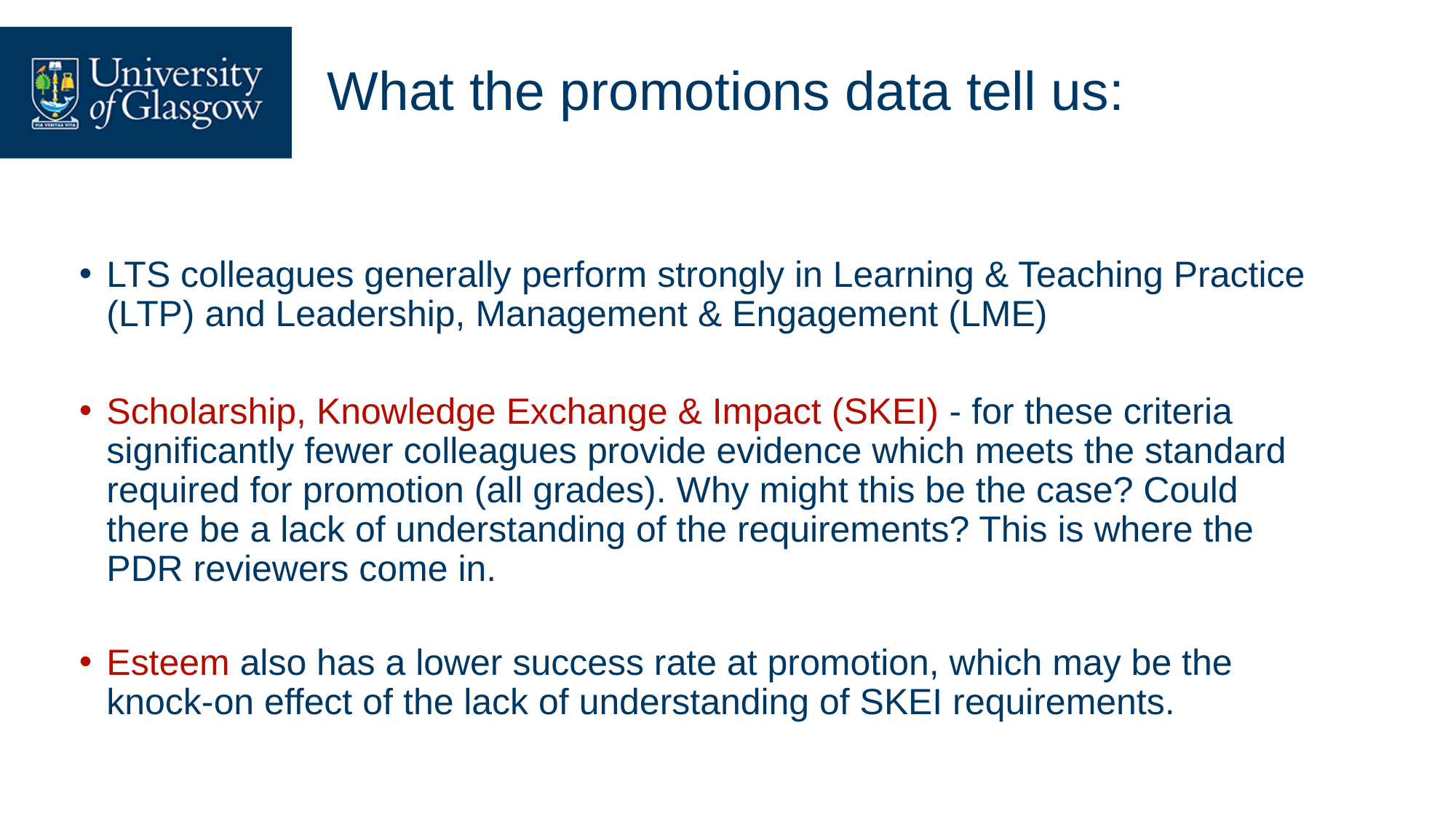

# What the promotions data tell us:
LTS colleagues generally perform strongly in Learning & Teaching Practice (LTP) and Leadership, Management & Engagement (LME)
Scholarship, Knowledge Exchange & Impact (SKEI) - for these criteria significantly fewer colleagues provide evidence which meets the standard required for promotion (all grades). Why might this be the case? Could there be a lack of understanding of the requirements? This is where the PDR reviewers come in.
Esteem also has a lower success rate at promotion, which may be the knock-on effect of the lack of understanding of SKEI requirements.